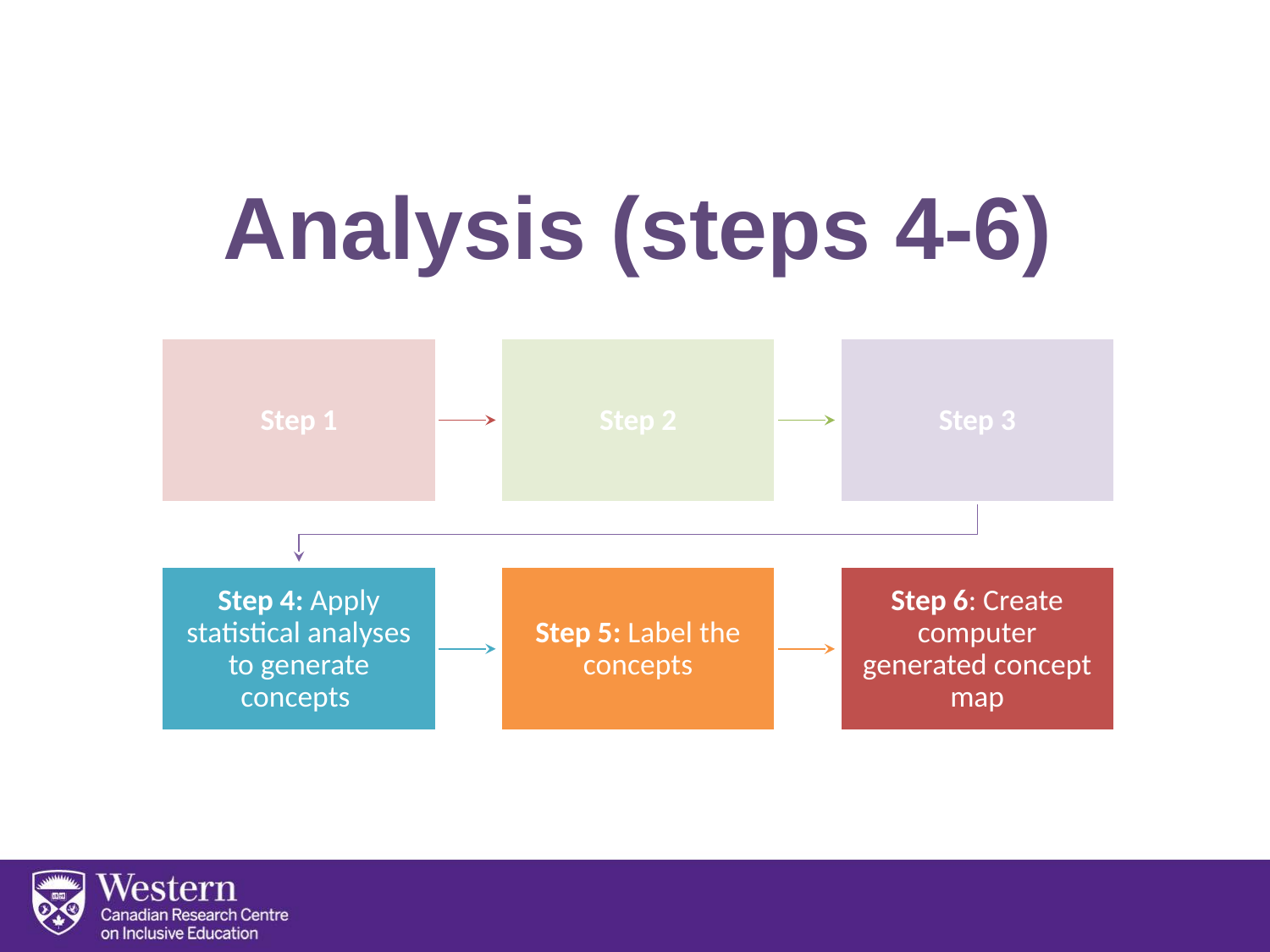

# Analysis (steps 4-6)

Step 1

Step 2

Step 3

Step 4: Apply statistical analyses to generate concepts

Step 5: Label the concepts

Step 6: Create computer generated concept map